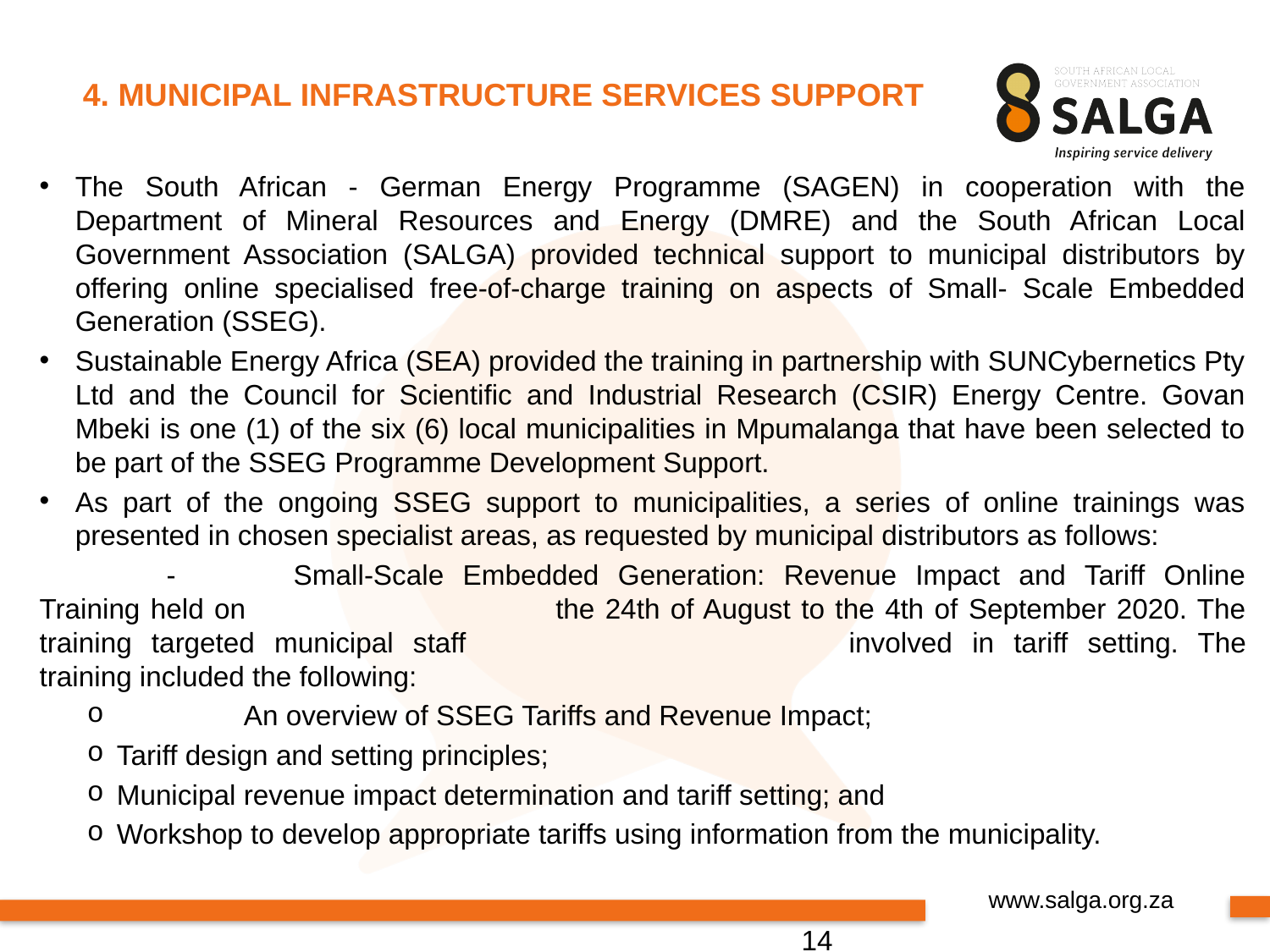

# 4. MUNICIPAL INFRASTRUCTURE SERVICES SUPPORT
The South African - German Energy Programme (SAGEN) in cooperation with the Department of Mineral Resources and Energy (DMRE) and the South African Local Government Association (SALGA) provided technical support to municipal distributors by offering online specialised free-of-charge training on aspects of Small- Scale Embedded Generation (SSEG).
Sustainable Energy Africa (SEA) provided the training in partnership with SUNCybernetics Pty Ltd and the Council for Scientific and Industrial Research (CSIR) Energy Centre. Govan Mbeki is one (1) of the six (6) local municipalities in Mpumalanga that have been selected to be part of the SSEG Programme Development Support.
As part of the ongoing SSEG support to municipalities, a series of online trainings was presented in chosen specialist areas, as requested by municipal distributors as follows:
	-	Small-Scale Embedded Generation: Revenue Impact and Tariff Online Training held on 			the 24th of August to the 4th of September 2020. The training targeted municipal staff 			involved in tariff setting. The training included the following:
	An overview of SSEG Tariffs and Revenue Impact;
Tariff design and setting principles;
Municipal revenue impact determination and tariff setting; and
Workshop to develop appropriate tariffs using information from the municipality.
																								14